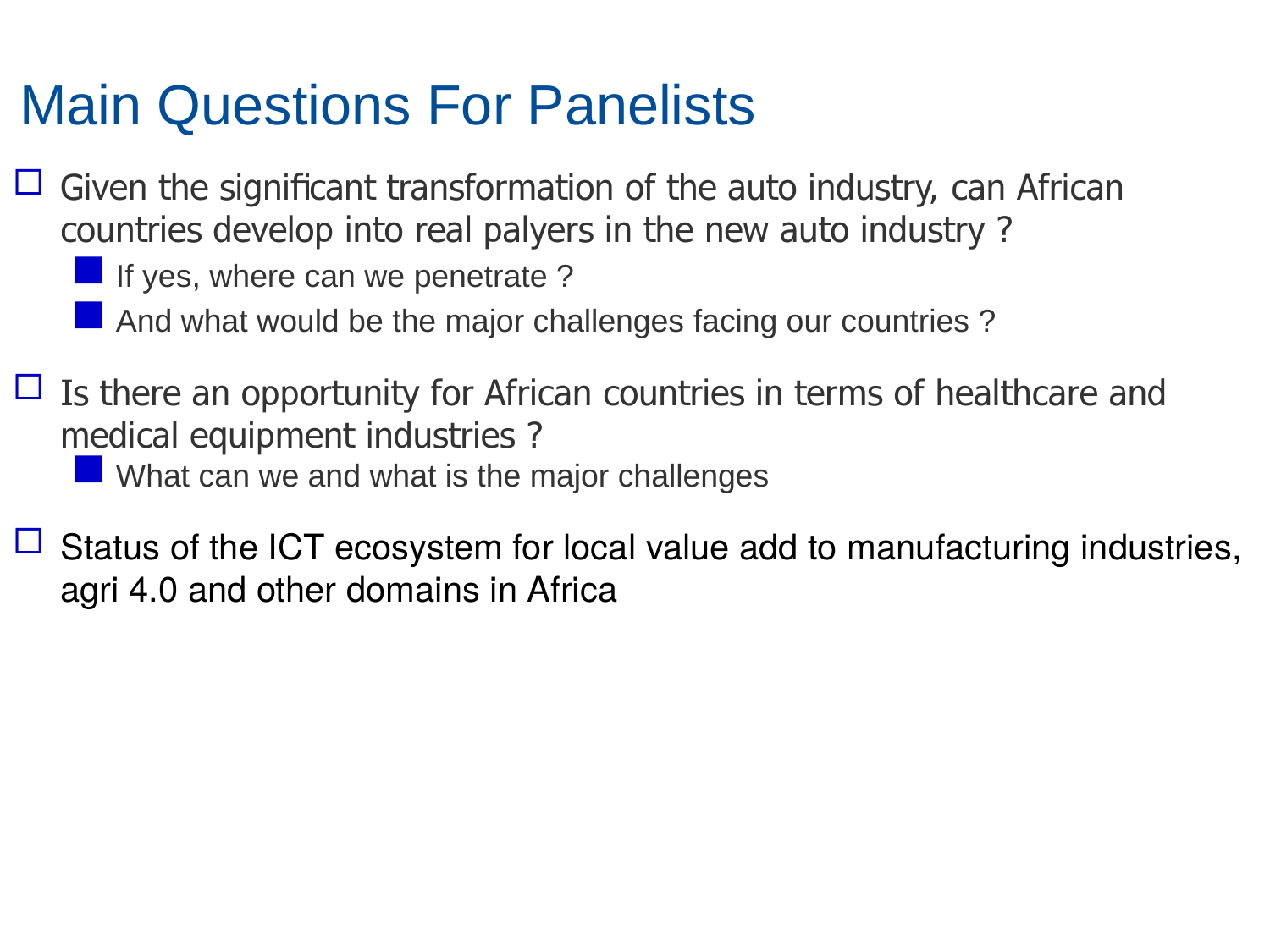

# Main Questions For Panelists
Given the significant transformation of the auto industry, can African countries develop into real palyers in the new auto industry ?
If yes, where can we penetrate ?
And what would be the major challenges facing our countries ?
Is there an opportunity for African countries in terms of healthcare and medical equipment industries ?
What can we and what is the major challenges
Status of the ICT ecosystem for local value add to manufacturing industries, agri 4.0 and other domains in Africa